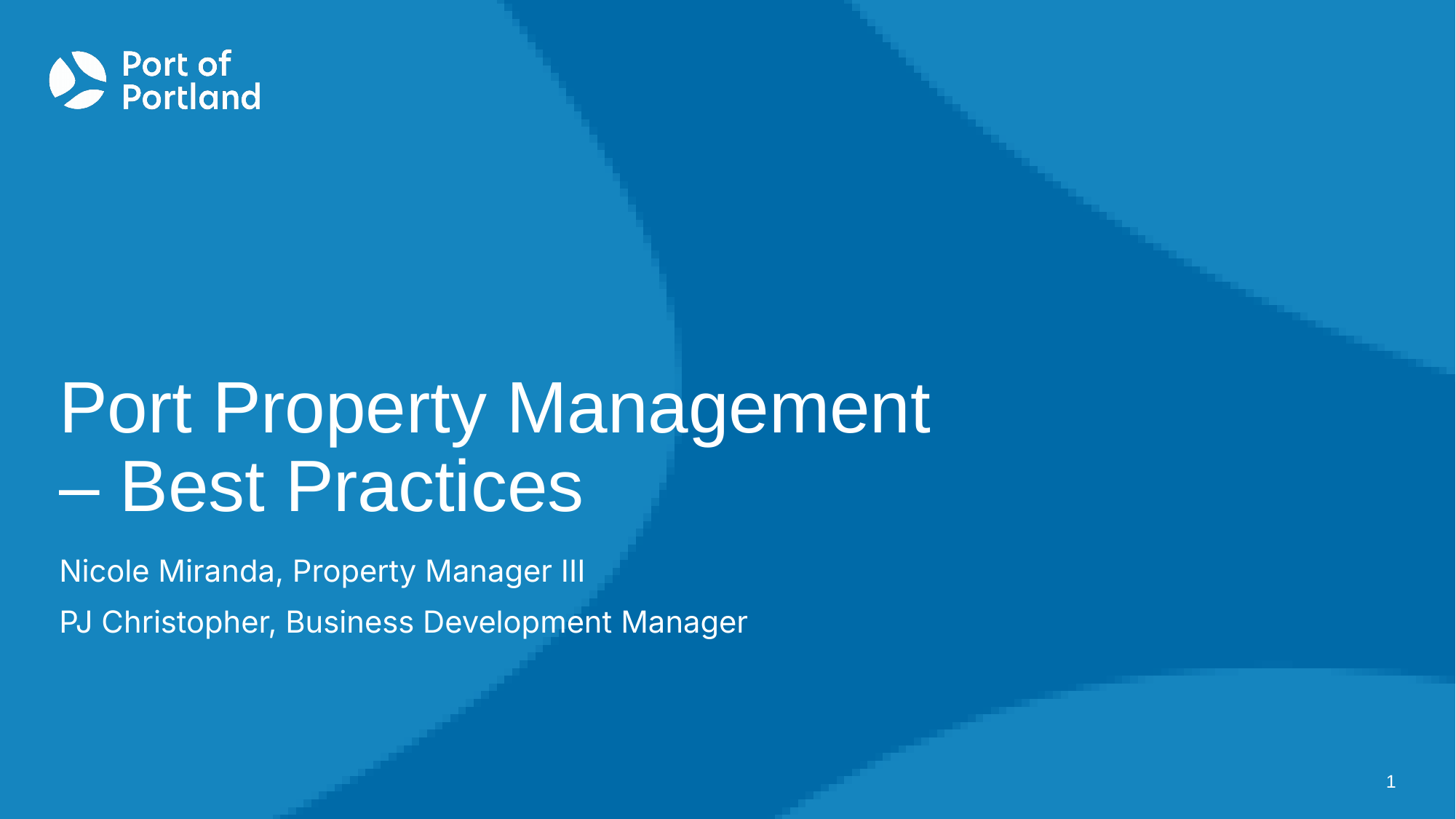

# Port Property Management – Best Practices
Nicole Miranda, Property Manager III
PJ Christopher, Business Development Manager